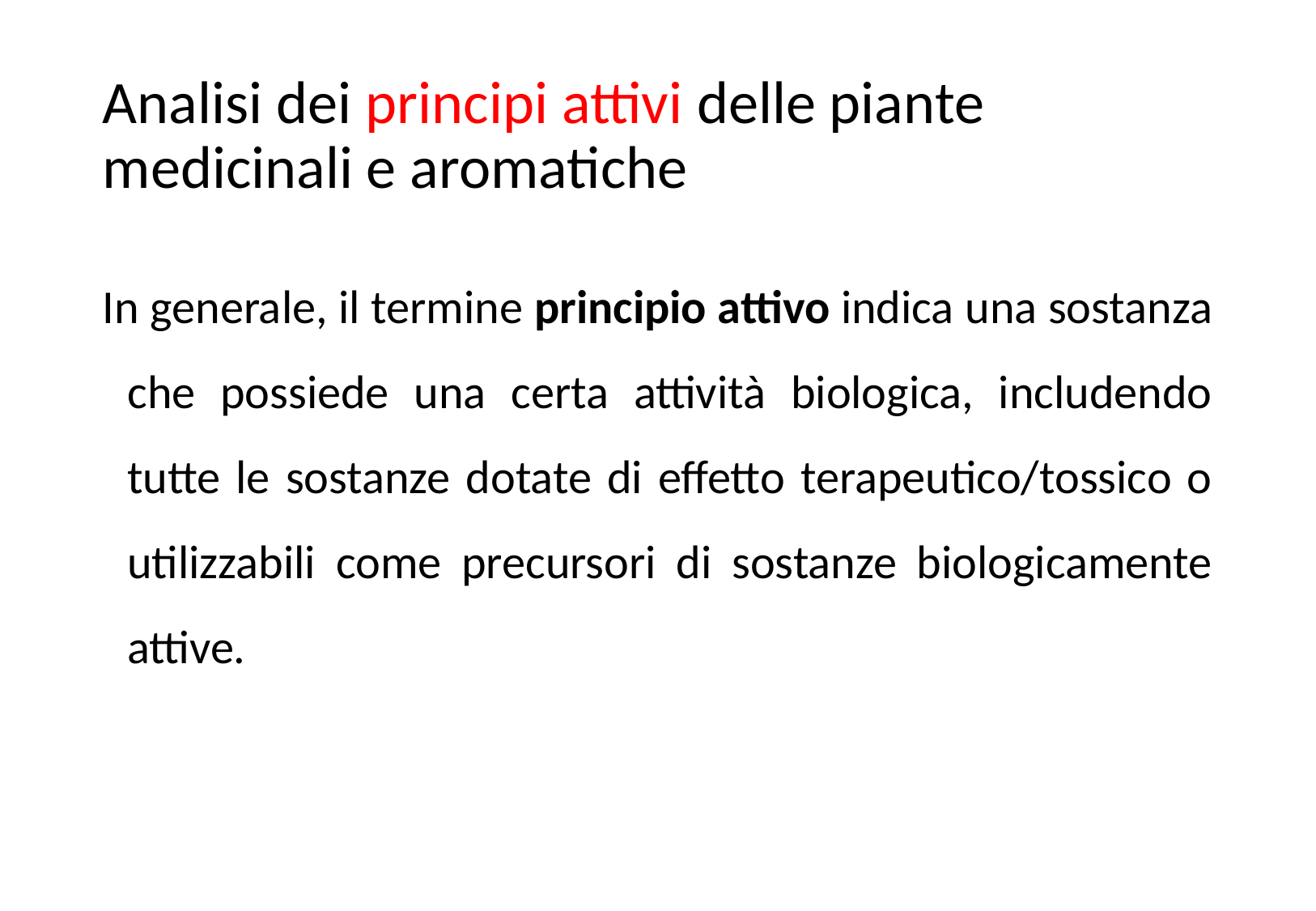

# Analisi dei principi attivi delle piante medicinali e aromatiche
In generale, il termine principio attivo indica una sostanza che possiede una certa attività biologica, includendo tutte le sostanze dotate di effetto terapeutico/tossico o utilizzabili come precursori di sostanze biologicamente attive.